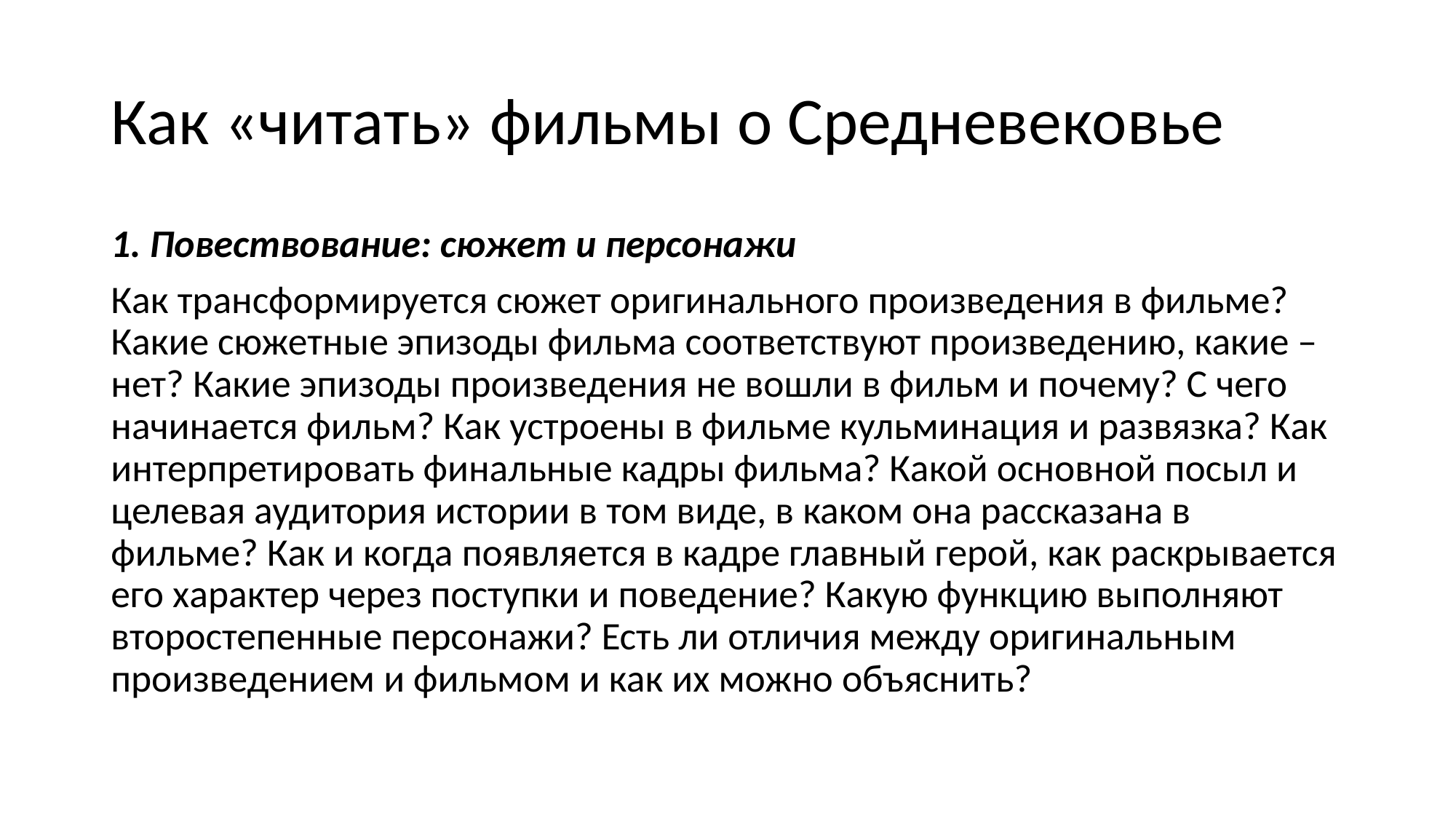

# Как «читать» фильмы о Средневековье
1. Повествование: сюжет и персонажи
Как трансформируется сюжет оригинального произведения в фильме? Какие сюжетные эпизоды фильма соответствуют произведению, какие – нет? Какие эпизоды произведения не вошли в фильм и почему? С чего начинается фильм? Как устроены в фильме кульминация и развязка? Как интерпретировать финальные кадры фильма? Какой основной посыл и целевая аудитория истории в том виде, в каком она рассказана в фильме? Как и когда появляется в кадре главный герой, как раскрывается его характер через поступки и поведение? Какую функцию выполняют второстепенные персонажи? Есть ли отличия между оригинальным произведением и фильмом и как их можно объяснить?